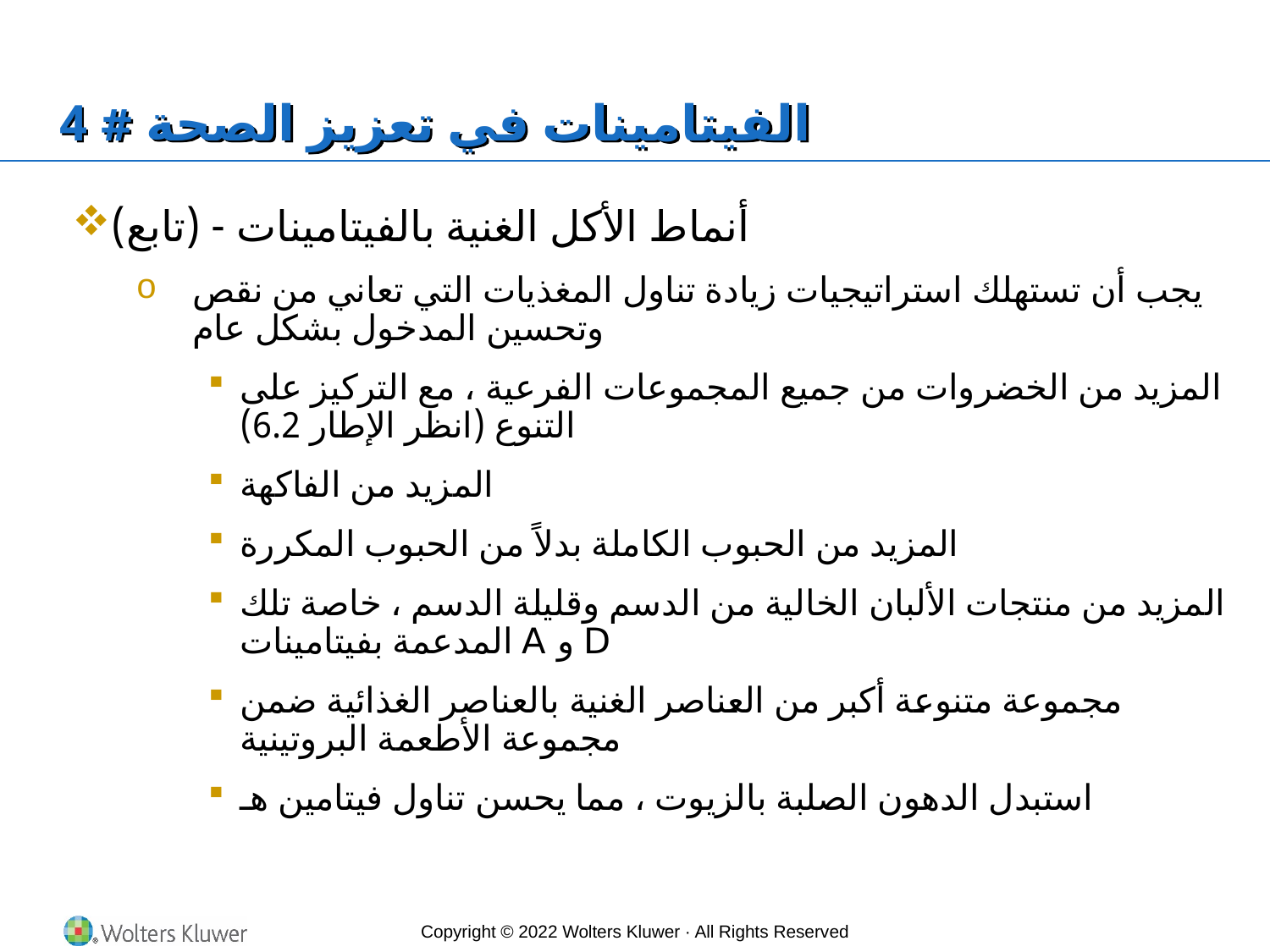

# الفيتامينات في تعزيز الصحة # 4
أنماط الأكل الغنية بالفيتامينات - (تابع)
يجب أن تستهلك استراتيجيات زيادة تناول المغذيات التي تعاني من نقص وتحسين المدخول بشكل عام
المزيد من الخضروات من جميع المجموعات الفرعية ، مع التركيز على التنوع (انظر الإطار 6.2)
المزيد من الفاكهة
المزيد من الحبوب الكاملة بدلاً من الحبوب المكررة
المزيد من منتجات الألبان الخالية من الدسم وقليلة الدسم ، خاصة تلك المدعمة بفيتامينات A و D
مجموعة متنوعة أكبر من العناصر الغنية بالعناصر الغذائية ضمن مجموعة الأطعمة البروتينية
استبدل الدهون الصلبة بالزيوت ، مما يحسن تناول فيتامين هـ